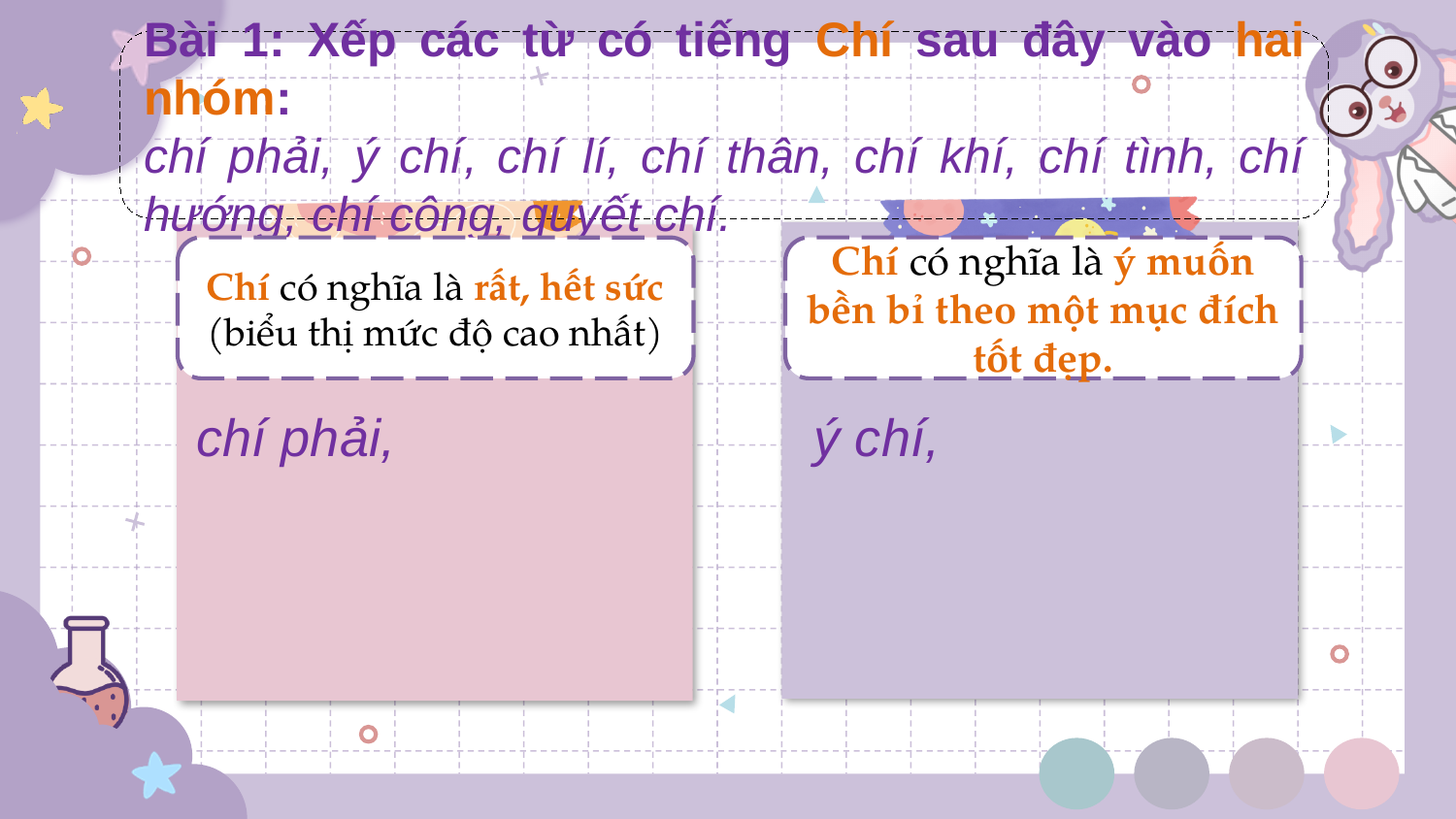

Add Your Title
Bài 1: Xếp các từ có tiếng Chí sau đây vào hai nhóm:
chí phải, ý chí, chí lí, chí thân, chí khí, chí tình, chí hướng, chí công, quyết chí.
Chí có nghĩa là rất, hết sức (biểu thị mức độ cao nhất)
Chí có nghĩa là ý muốn bền bỉ theo một mục đích tốt đẹp.
 ý chí,
chí phải,